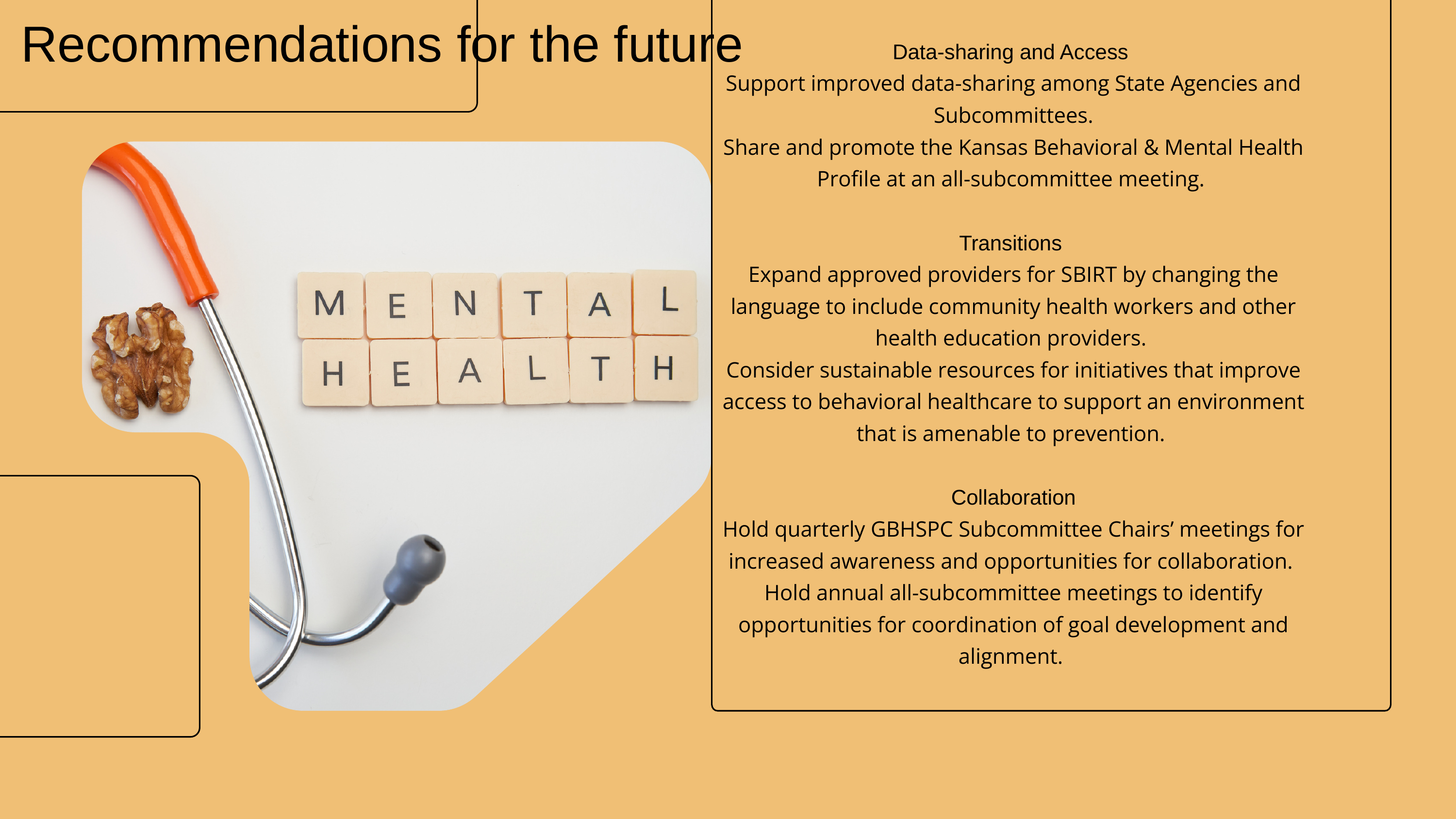

Data-sharing and Access ​
Support improved data-sharing among State Agencies and Subcommittees.​
Share and promote the Kansas Behavioral & Mental Health Profile at an all-subcommittee meeting. ​
 ​
Transitions ​
Expand approved providers for SBIRT by changing the language to include community health workers and other health education providers. ​
Consider sustainable resources for initiatives that improve access to behavioral healthcare to support an environment that is amenable to prevention. ​
​
Collaboration​
Hold quarterly GBHSPC Subcommittee Chairs’ meetings for increased awareness and opportunities for collaboration. ​
Hold annual all-subcommittee meetings to identify opportunities for coordination of goal development and alignment.

Recommendations for the future